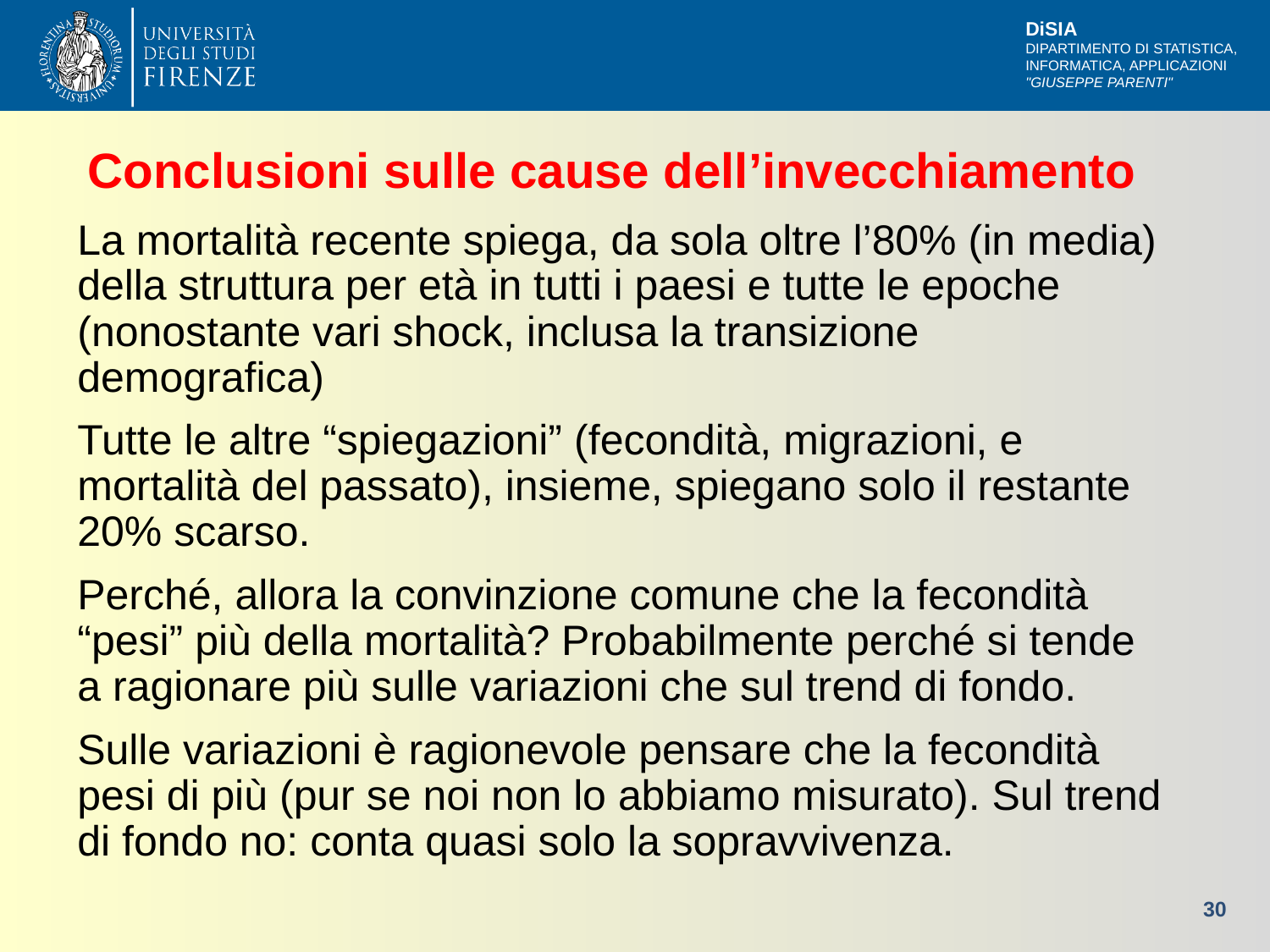

# Conclusioni sulle cause dell’invecchiamento
La mortalità recente spiega, da sola oltre l’80% (in media) della struttura per età in tutti i paesi e tutte le epoche (nonostante vari shock, inclusa la transizione demografica)
Tutte le altre “spiegazioni” (fecondità, migrazioni, e mortalità del passato), insieme, spiegano solo il restante 20% scarso.
Perché, allora la convinzione comune che la fecondità “pesi” più della mortalità? Probabilmente perché si tende a ragionare più sulle variazioni che sul trend di fondo.
Sulle variazioni è ragionevole pensare che la fecondità pesi di più (pur se noi non lo abbiamo misurato). Sul trend di fondo no: conta quasi solo la sopravvivenza.
30